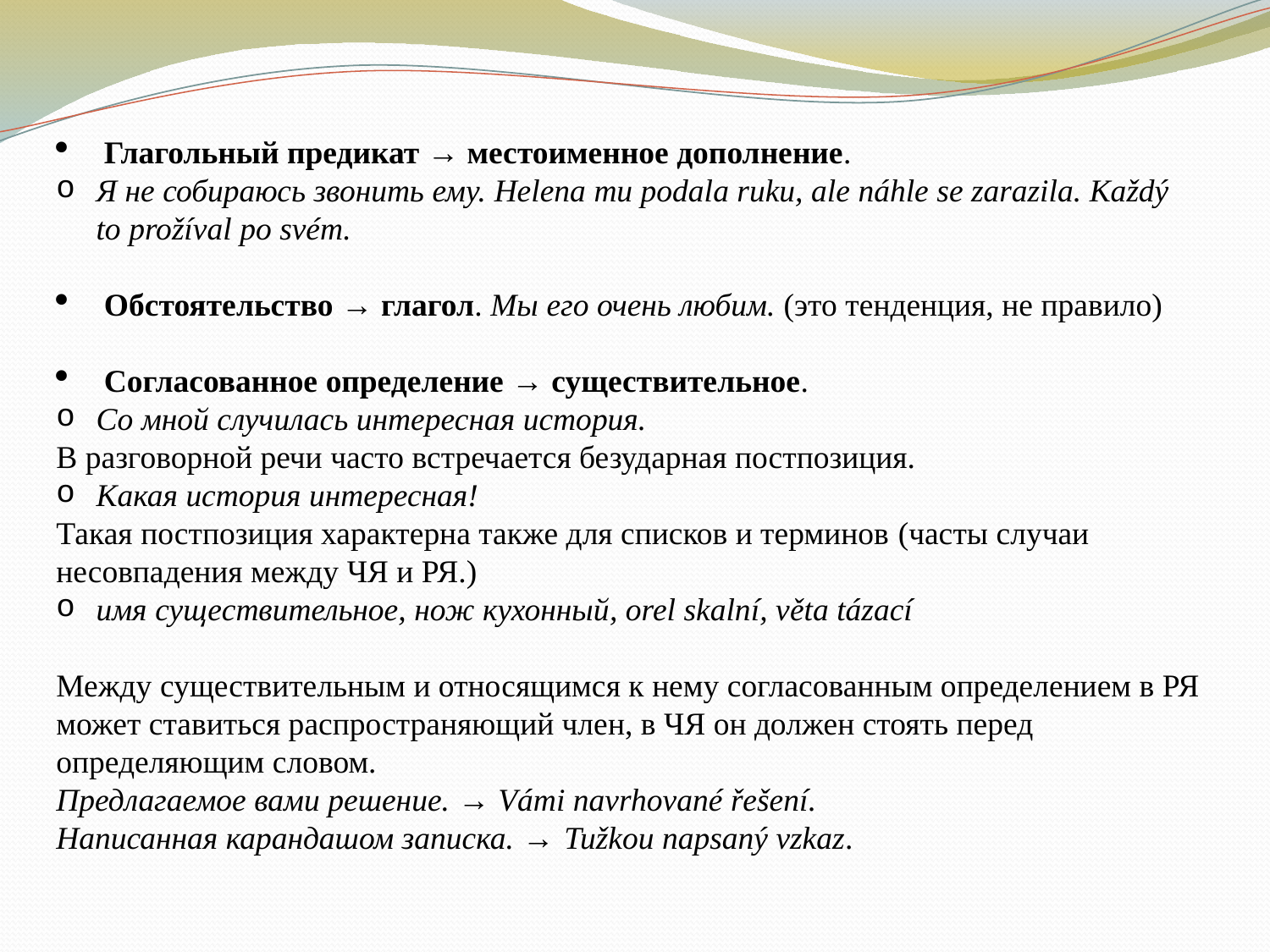

Глагольный предикат → местоименное дополнение.
Я не собираюсь звонить ему. Helena mu podala ruku, ale náhle se zarazila. Každý to prožíval po svém.

Обстоятельство → глагол. Мы его очень любим. (это тенденция, не правило)

Согласованное определение → существительное.
Со мной случилась интересная история.
В разговорной речи часто встречается безударная постпозиция.
Какая история интересная!
Такая постпозиция характерна также для списков и терминов (часты случаи несовпадения между ЧЯ и РЯ.)
имя существительное, нож кухонный, orel skalní, věta tázací

Между существительным и относящимся к нему согласованным определением в РЯ может ставиться распространяющий член, в ЧЯ он должен стоять перед определяющим словом.
Предлагаемое вами решение. → Vámi navrhované řešení.
Написанная карандашом записка. → 	Tužkou napsaný vzkaz.